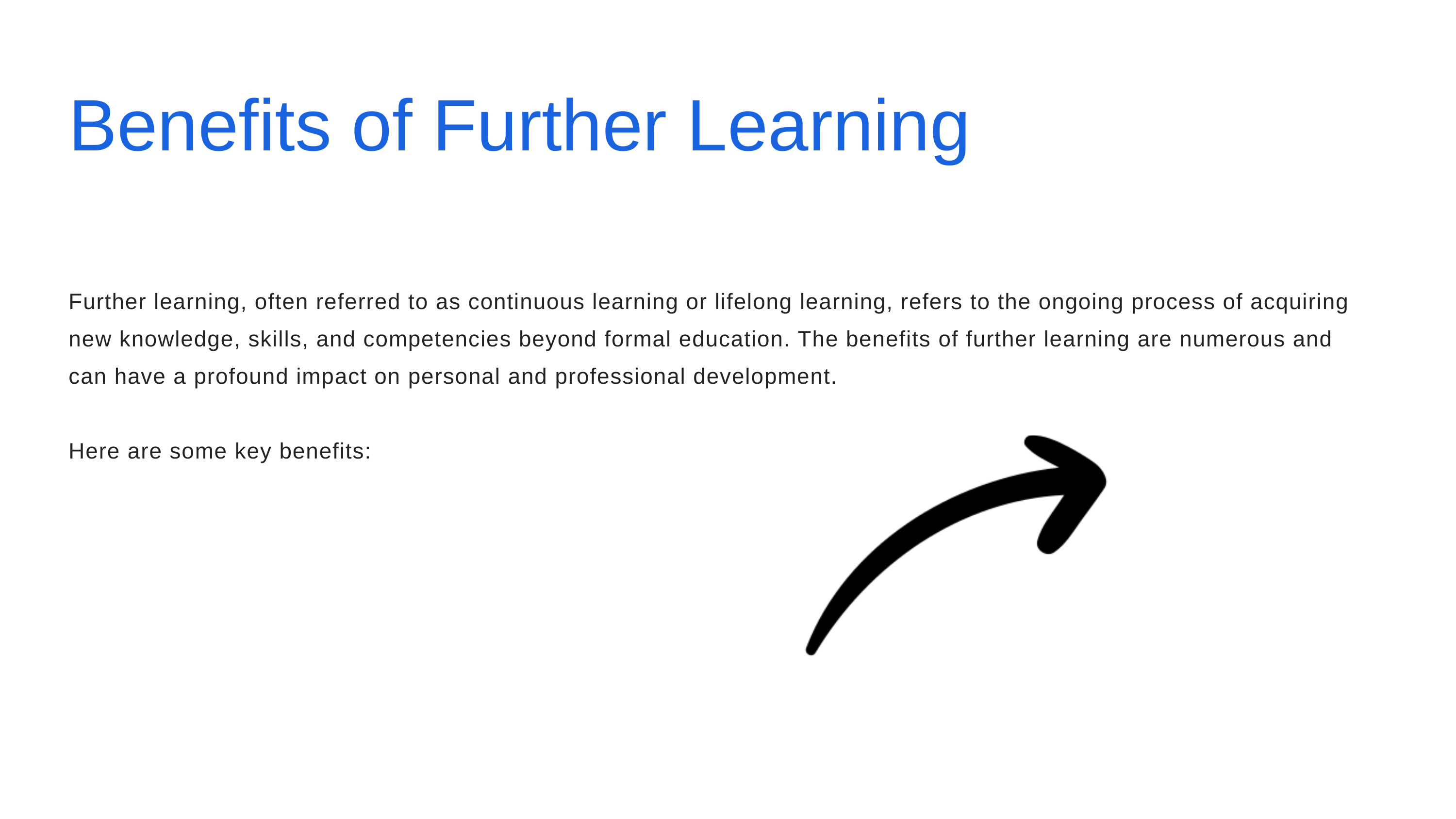

Benefits of Further Learning
Further learning, often referred to as continuous learning or lifelong learning, refers to the ongoing process of acquiring new knowledge, skills, and competencies beyond formal education. The benefits of further learning are numerous and can have a profound impact on personal and professional development.

Here are some key benefits: